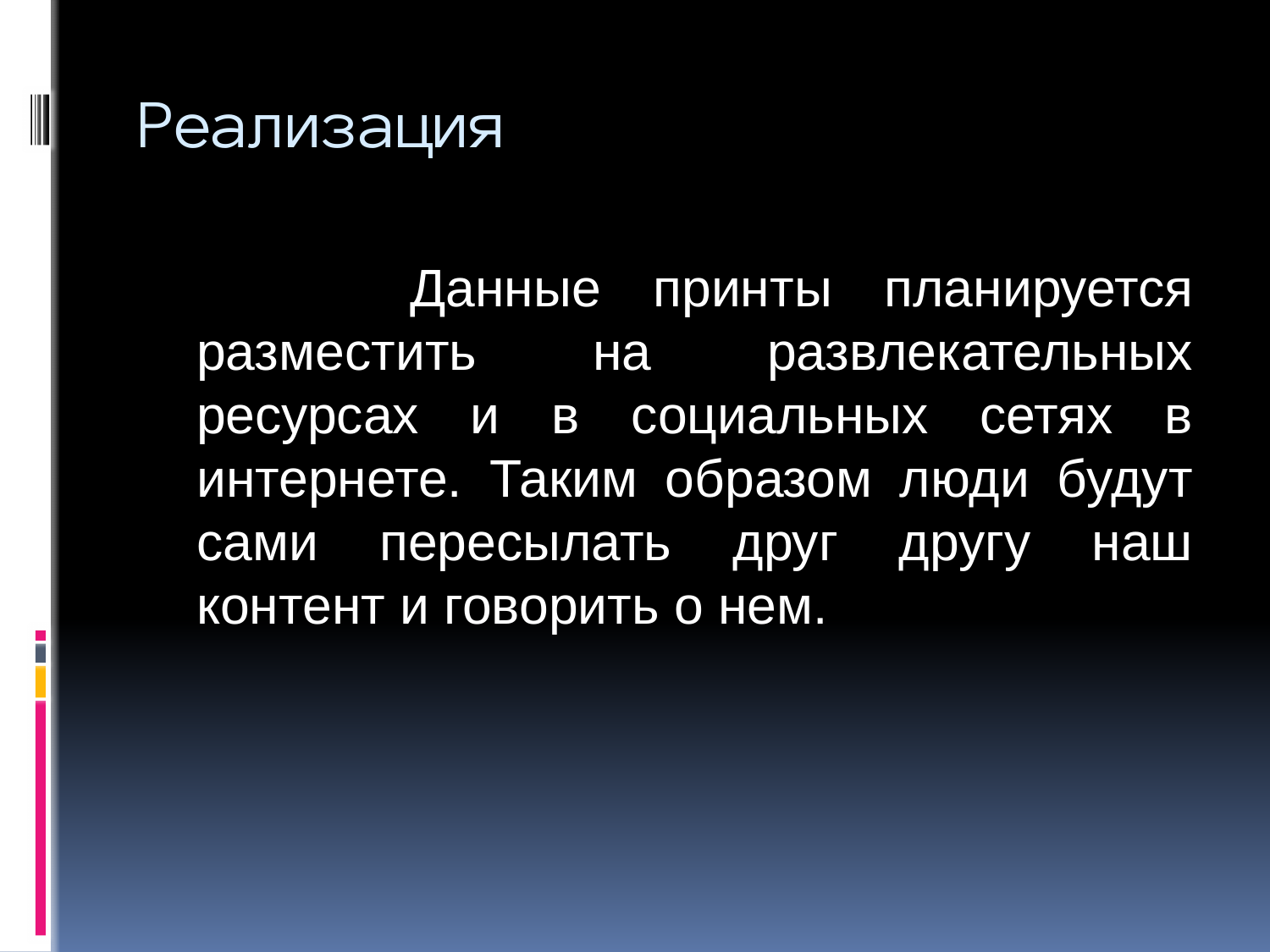

# Реализация
     Данные принты планируется разместить на развлекательных ресурсах и в социальных сетях в интернете. Таким образом люди будут сами пересылать друг другу наш контент и говорить о нем.